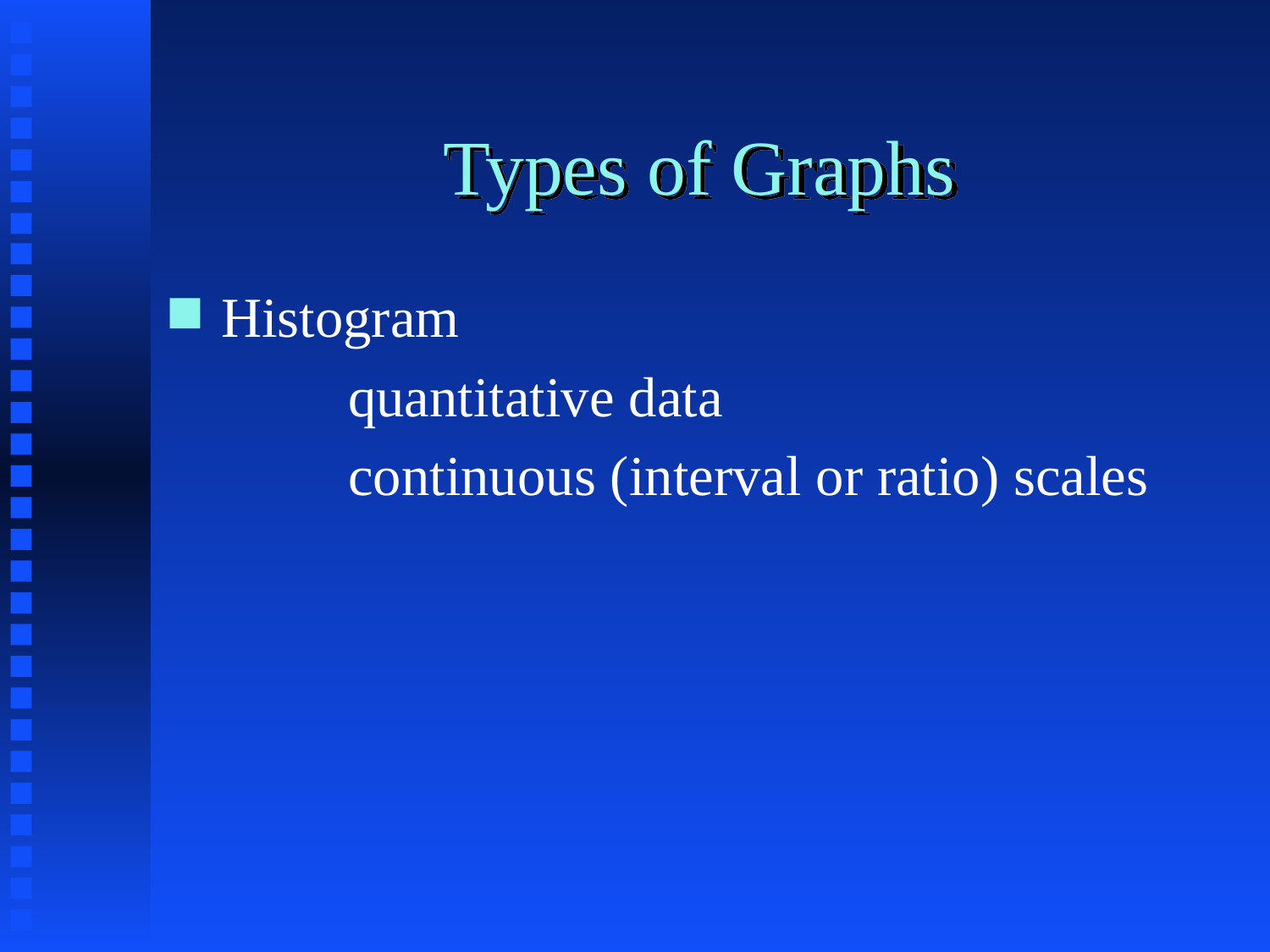

# Types of Graphs
Histogram
		quantitative data
		continuous (interval or ratio) scales